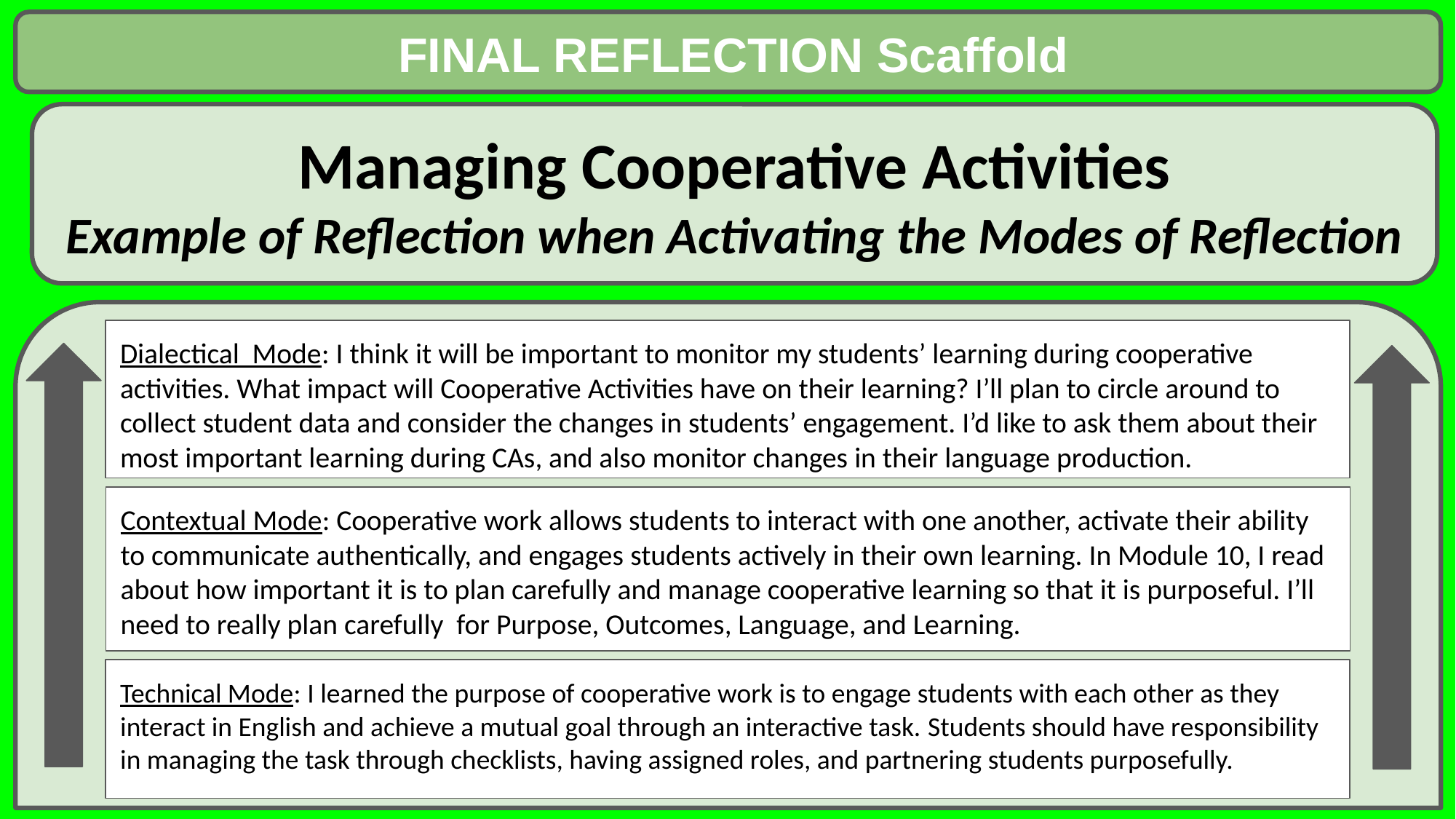

FINAL REFLECTION Scaffold

Managing Cooperative Activities
Example of Reflection when Activating the Modes of Reflection

Dialectical  Mode: I think it will be important to monitor my students’ learning during cooperative activities. What impact will Cooperative Activities have on their learning? I’ll plan to circle around to collect student data and consider the changes in students’ engagement. I’d like to ask them about their most important learning during CAs, and also monitor changes in their language production.

Contextual Mode: Cooperative work allows students to interact with one another, activate their ability to communicate authentically, and engages students actively in their own learning. In Module 10, I read about how important it is to plan carefully and manage cooperative learning so that it is purposeful. I’ll need to really plan carefully  for Purpose, Outcomes, Language, and Learning.
Technical Mode: I learned the purpose of cooperative work is to engage students with each other as they interact in English and achieve a mutual goal through an interactive task. Students should have responsibility in managing the task through checklists, having assigned roles, and partnering students purposefully.